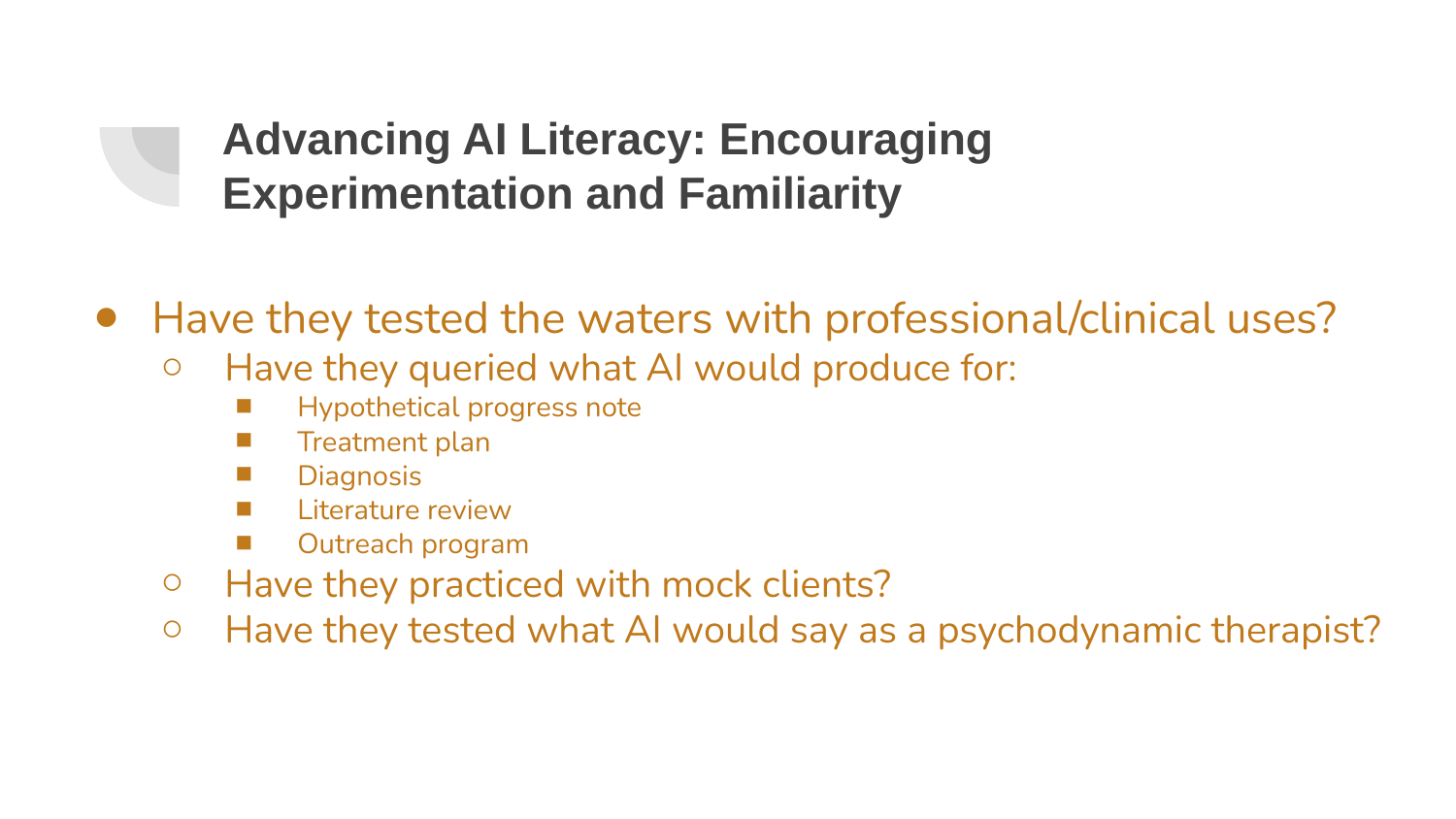

# Advancing AI Literacy: Encouraging Experimentation and Familiarity
Have they tested the waters with professional/clinical uses?
Have they queried what AI would produce for:
Hypothetical progress note
Treatment plan
Diagnosis
Literature review
Outreach program
Have they practiced with mock clients?
Have they tested what AI would say as a psychodynamic therapist?